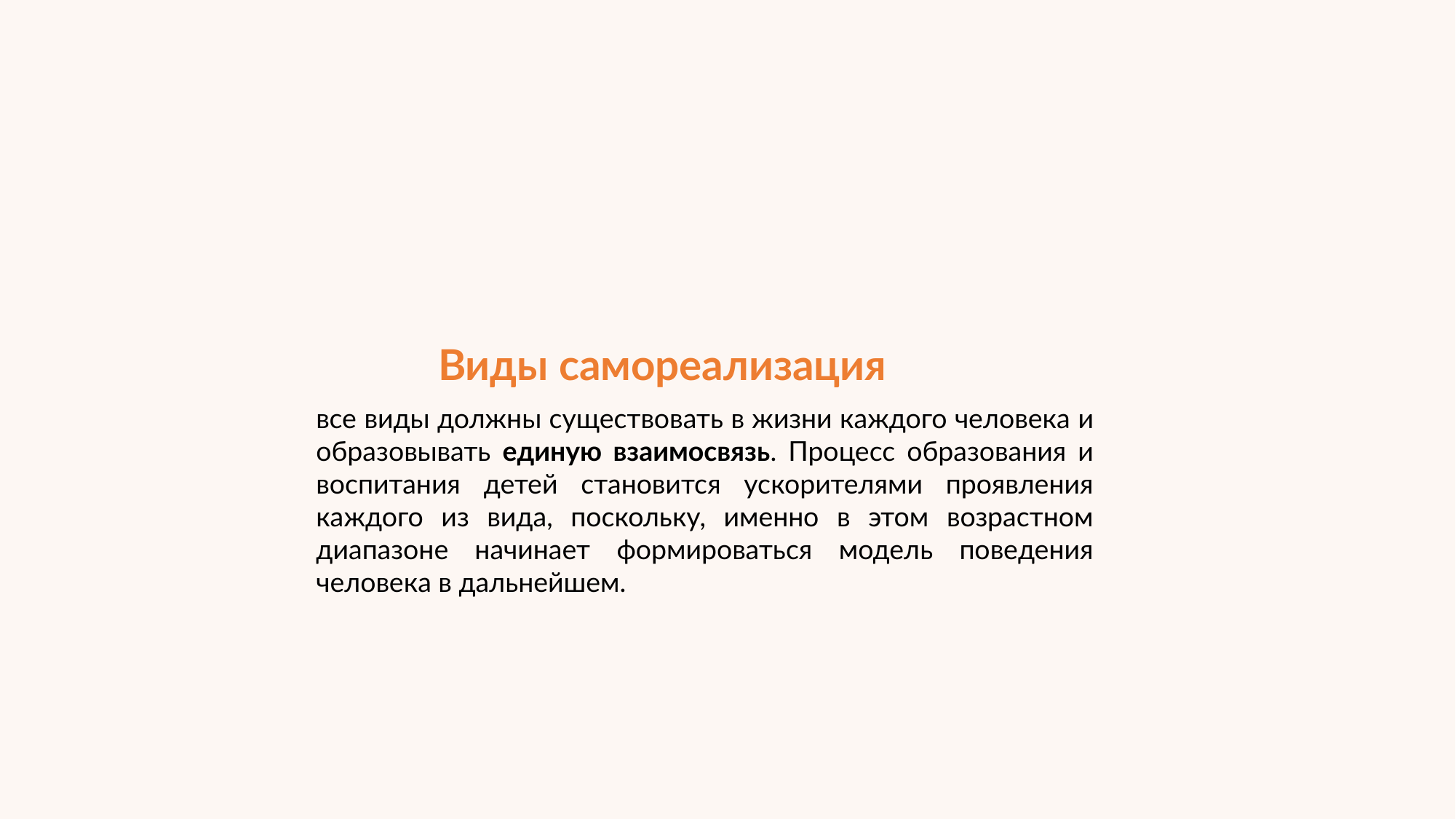

Виды самореализация
все виды должны существовать в жизни каждого человека и образовывать единую взаимосвязь. Процесс образования и воспитания детей становится ускорителями проявления каждого из вида, поскольку, именно в этом возрастном диапазоне начинает формироваться модель поведения человека в дальнейшем.